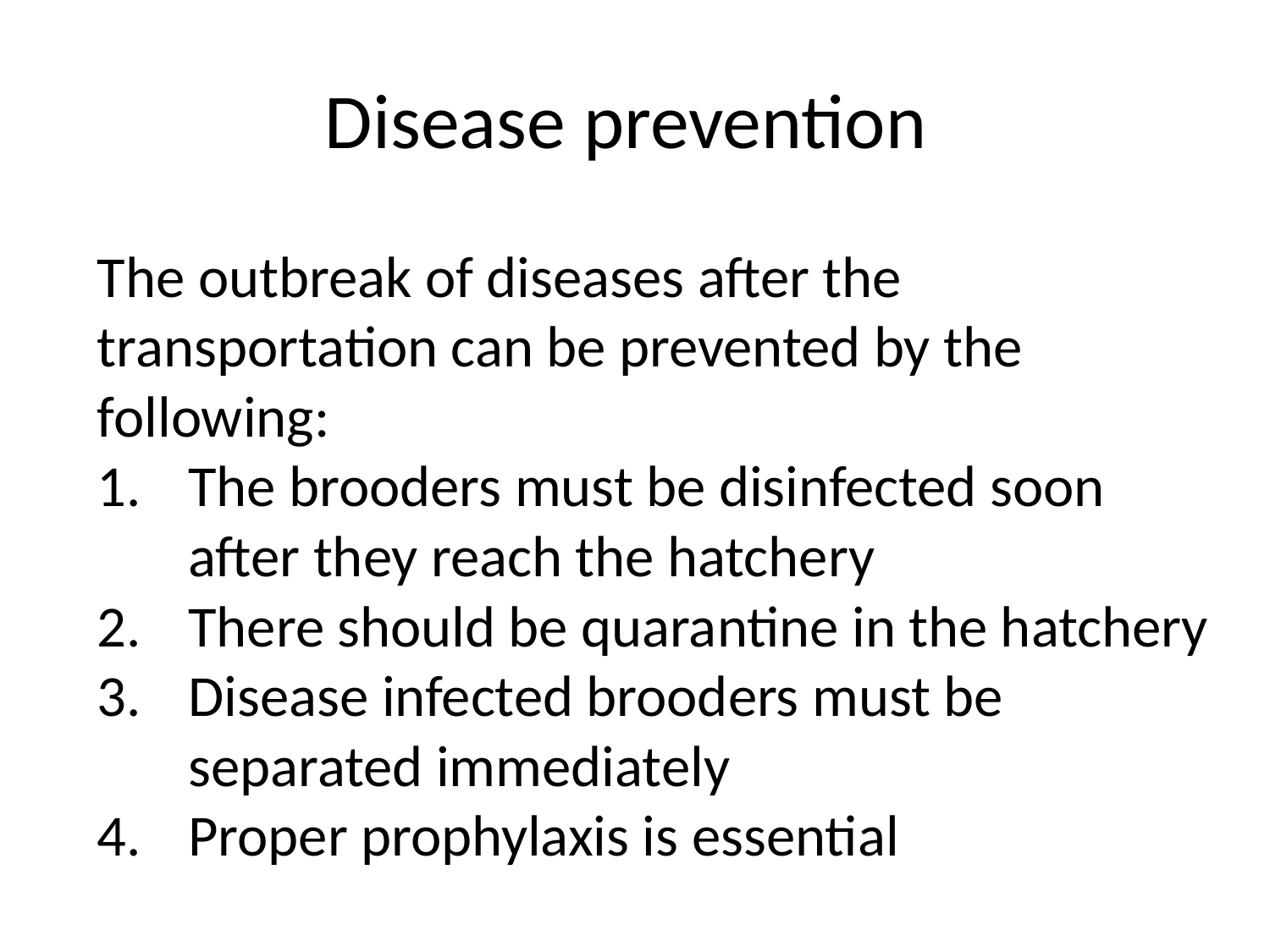

# Disease prevention
The outbreak of diseases after the transportation can be prevented by the following:
The brooders must be disinfected soon after they reach the hatchery
There should be quarantine in the hatchery
Disease infected brooders must be separated immediately
Proper prophylaxis is essential